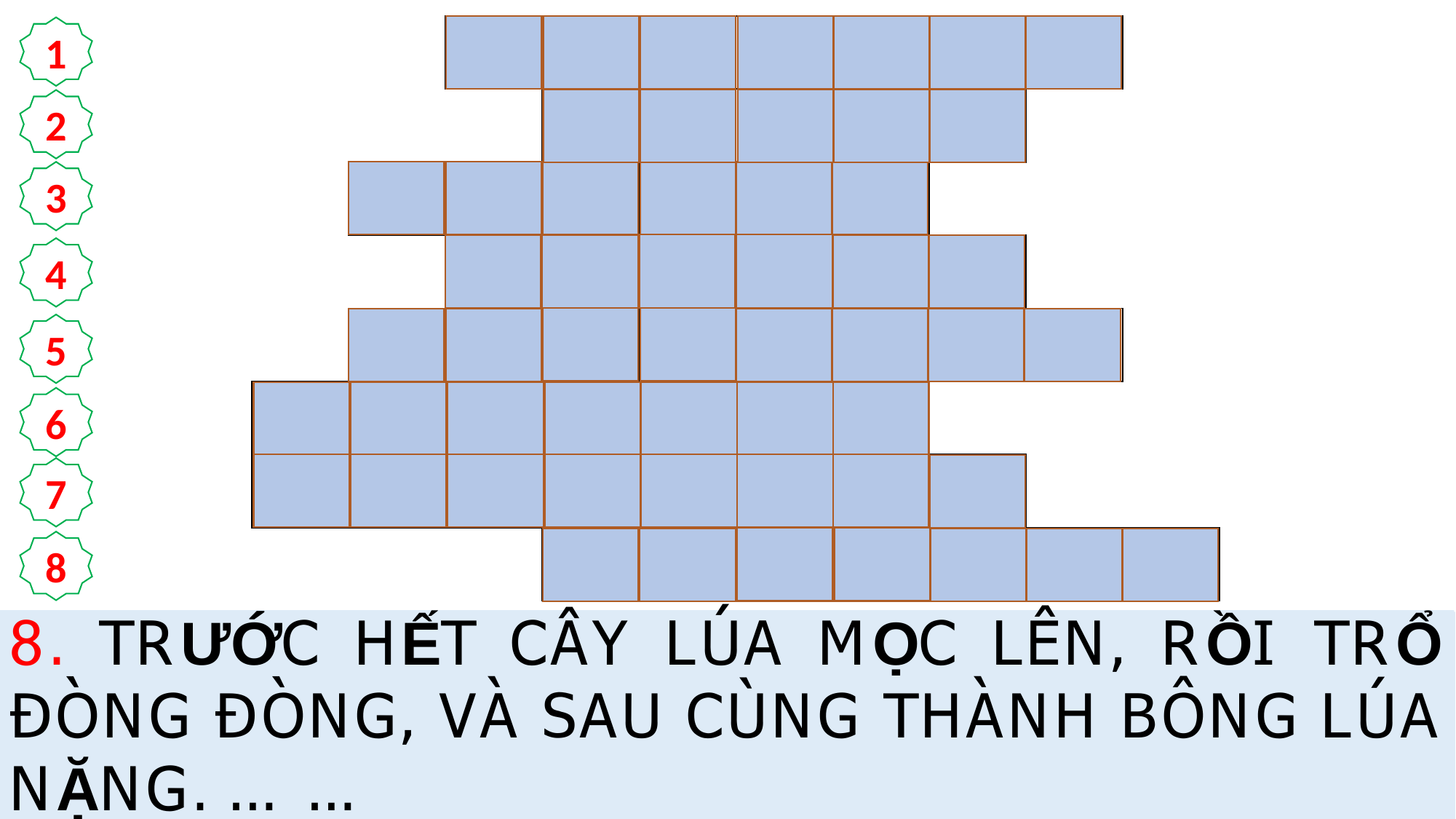

|  |  | N | H | Ỏ | N | H | Ấ | T |  |  |  |  |
| --- | --- | --- | --- | --- | --- | --- | --- | --- | --- | --- | --- | --- |
|  |  |  | R | A | U | C | Ỏ |  |  |  |  |  |
|  | D | Ụ | N | G | Ô | N |  |  |  |  |  |  |
|  |  | H | Ạ | T | C | Ả | I |  |  |  |  |  |
|  | C | H | I | M | T | R | Ờ | I |  |  |  |  |
| T | H | Ầ | Y | T | R | Ò |  |  |  |  |  |  |
| H | Ạ | T | G | I | Ố | N | G |  |  |  |  |  |
|  |  |  | T | R | Ĩ | U | H | Ạ | T |  |  |  |

1

2

3

4

5

6

7

8
8. TRƯỚC HẾT CÂY LÚA MỌC LÊN, RỒI TRỔ ĐÒNG ĐÒNG, VÀ SAU CÙNG THÀNH BÔNG LÚA NẶNG. … …
3. ĐỨC GIÊSU KHI RAO GIẢNG CHO DÂN CHÚNG, NGƯỜI HAY DÙNG KIỂU NÓI GÌ?
4. NƯỚC THIÊN CHÚA ĐƯỢC VÍ NHƯ HẠT GÌ NHỎ NHẤT TRÊN MẶT ĐẤT?
6. CHÚA GIÊSU GIẢI NGHĨA DỤ NGÔN KHI CHỈ CÓ AI Ở VỚI NHAU?
1. HẠT CẢI LÀ HẠT THẾ NÀO TRÊN MẶT ĐẤT?
5. KHI HẠT CẢI MỌC CÀNH XUM XUÊ THÌ CON GÌ CÓ THỂ LÀM TỔ DƯỚI BÓNG?
7. CHUYỆN NƯỚC THIÊN CHÚA CŨNG GIỐNG NHƯ MỘT NGƯỜI VÃI CÁI GÌ XUỐNG ĐẤT?
2. KHI HẠT CẢI MỌC LÊN NÓ LỚN HƠN MỌI THỨ GÌ?